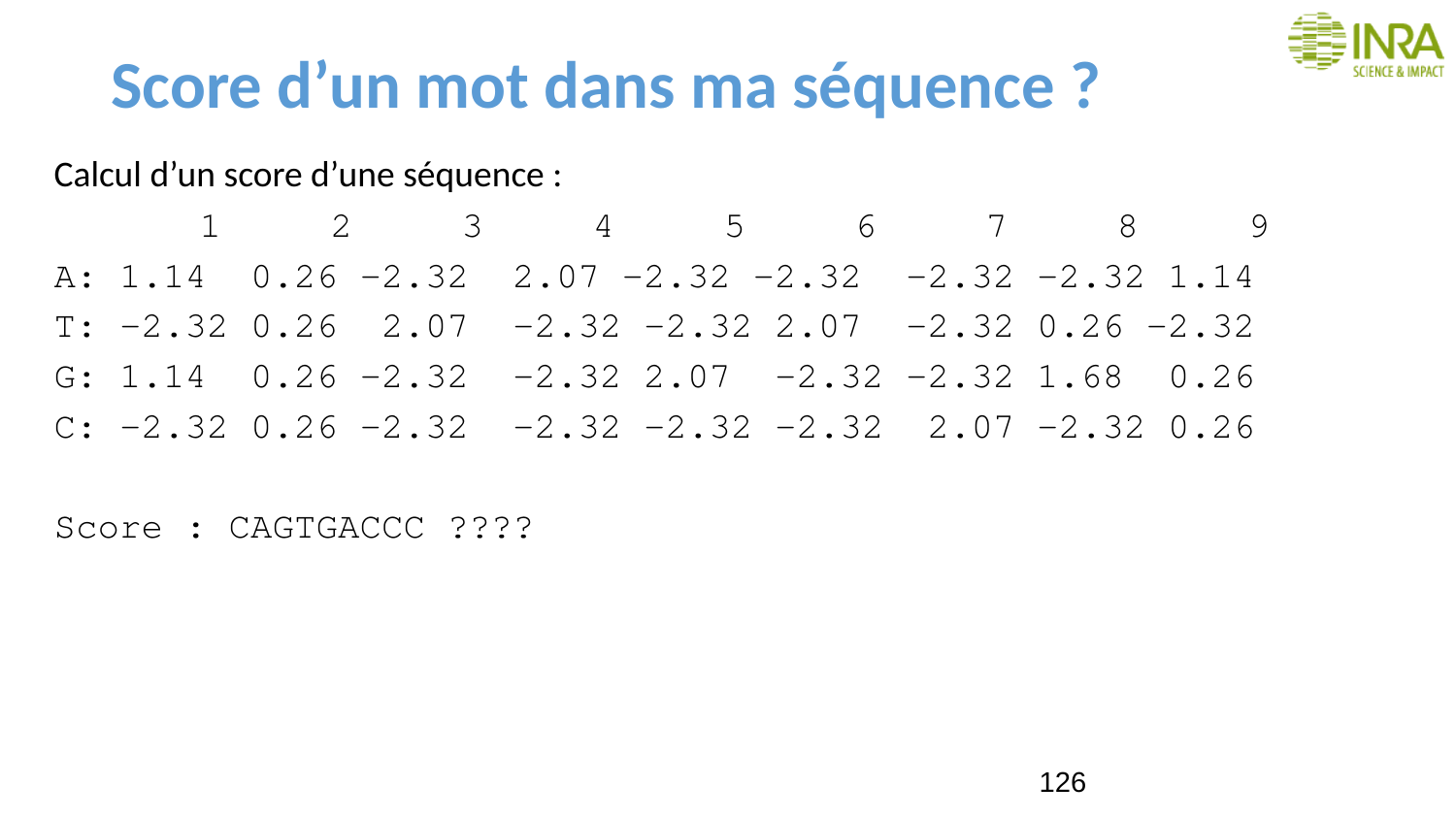

# Score d’un mot dans ma séquence ?
Calcul d’un score d’une séquence :
 	1     2     3     4     5     6     7     8     9
A: 1.14  0.26 -2.32  2.07 -2.32 -2.32  -2.32 -2.32 1.14
T: -2.32 0.26  2.07  -2.32 -2.32 2.07  -2.32 0.26 -2.32
G: 1.14  0.26 -2.32  -2.32 2.07  -2.32 -2.32 1.68  0.26
C: -2.32 0.26 -2.32  -2.32 -2.32 -2.32  2.07 -2.32 0.26

Score : CAGTGACCC ????

126